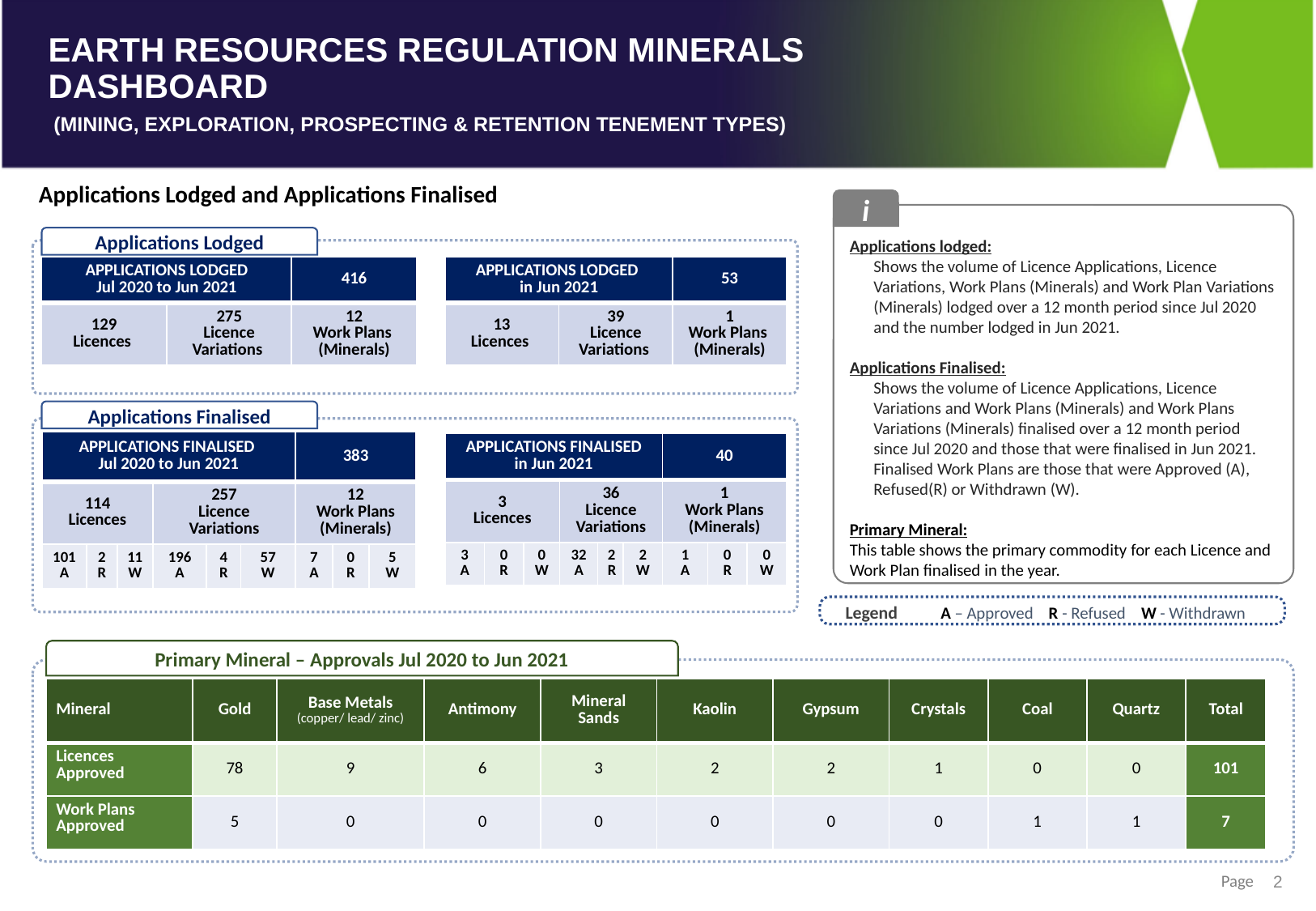

Applications Lodged and Applications Finalised
i

Applications lodged:
Shows the volume of Licence Applications, Licence Variations, Work Plans (Minerals) and Work Plan Variations (Minerals) lodged over a 12 month period since Jul 2020 and the number lodged in Jun 2021.

Applications Finalised:
Shows the volume of Licence Applications, Licence Variations and Work Plans (Minerals) and Work Plans Variations (Minerals) finalised over a 12 month period since Jul 2020 and those that were finalised in Jun 2021. Finalised Work Plans are those that were Approved (A), Refused(R) or Withdrawn (W).

Primary Mineral:
This table shows the primary commodity for each Licence and Work Plan finalised in the year.
Applications Lodged

| APPLICATIONS LODGED Jul 2020 to Jun 2021 |  | 416 |
| --- | --- | --- |
| 129 Licences | 275 Licence Variations | 12 Work Plans (Minerals) |
| APPLICATIONS LODGED in Jun 2021 |  | 53 |
| --- | --- | --- |
| 13 Licences | 39 Licence Variations | 1 Work Plans (Minerals) |
Applications Finalised

| APPLICATIONS FINALISED Jul 2020 to Jun 2021 |  |  |  |  |  | 383 |  |  |
| --- | --- | --- | --- | --- | --- | --- | --- | --- |
| 114 Licences |  |  | 257 Licence Variations |  |  | 12 Work Plans (Minerals) |  |  |
| 101A | 2 R | 11 W | 196 A | 4 R | 57 W | 7 A | 0 R | 5 W |
| APPLICATIONS FINALISED in Jun 2021 |  |  |  |  |  | 40 |  |  |
| --- | --- | --- | --- | --- | --- | --- | --- | --- |
| 3 Licences |  |  | 36 Licence Variations |  |  | 1 Work Plans (Minerals) |  |  |
| 3 A | 0 R | 0 W | 32 A | 2 R | 2 W | 1 A | 0 R | 0 W |
Legend
A – Approved    R - Refused    W - Withdrawn

Primary Mineral – Approvals Jul 2020 to Jun 2021

| Mineral | Gold | Base Metals (copper/ lead/ zinc) | Antimony | Mineral Sands | Kaolin | Gypsum | Crystals | Coal | Quartz | Total |
| --- | --- | --- | --- | --- | --- | --- | --- | --- | --- | --- |
| Licences Approved | 78 | 9 | 6 | 3 | 2 | 2 | 1 | 0 | 0 | 101 |
| Work Plans Approved | 5 | 0 | 0 | 0 | 0 | 0 | 0 | 1 | 1 | 7 |
2